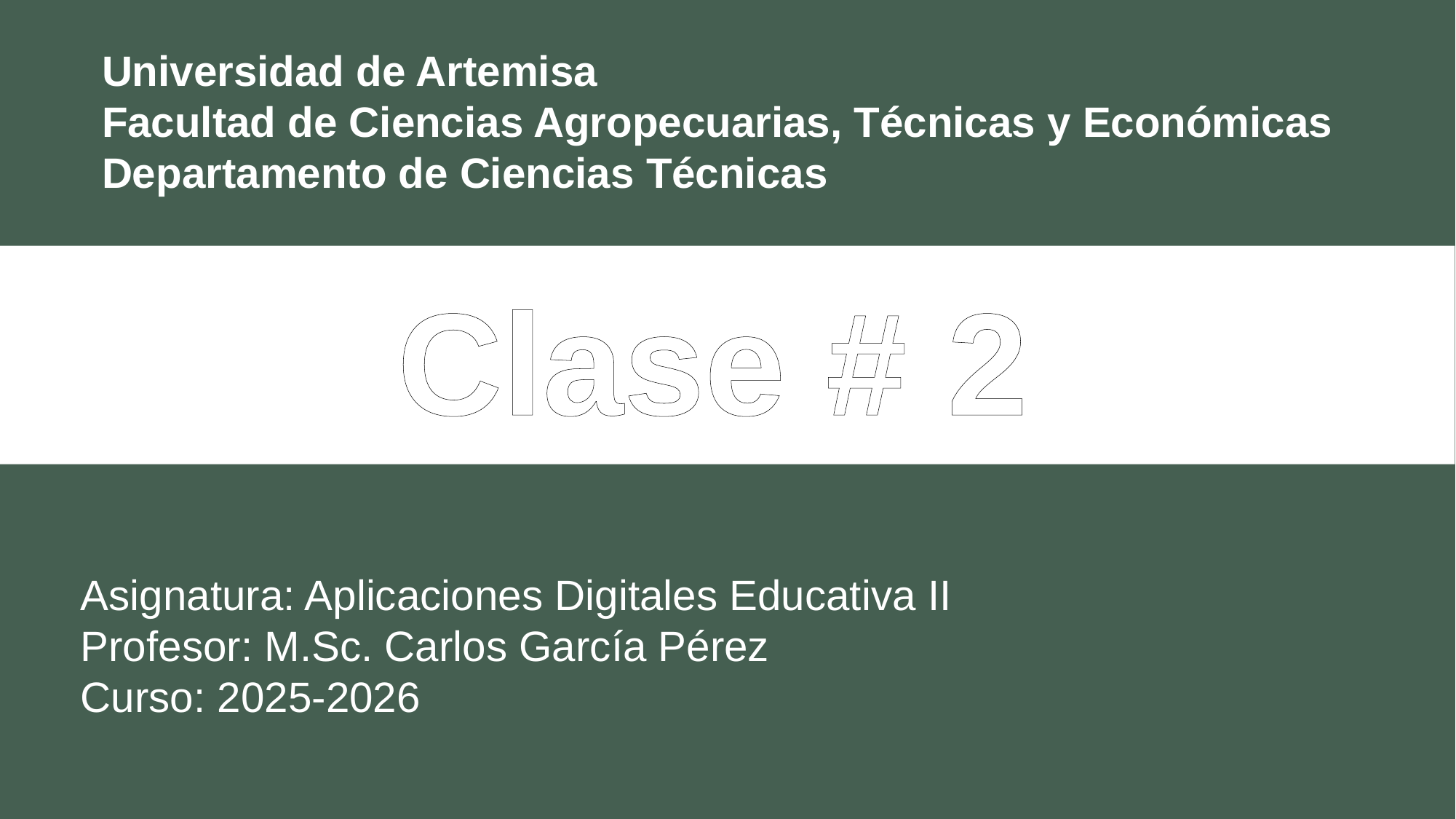

Universidad de Artemisa
Facultad de Ciencias Agropecuarias, Técnicas y Económicas
Departamento de Ciencias Técnicas
Clase # 2
Asignatura: Aplicaciones Digitales Educativa II
Profesor: M.Sc. Carlos García Pérez
Curso: 2025-2026